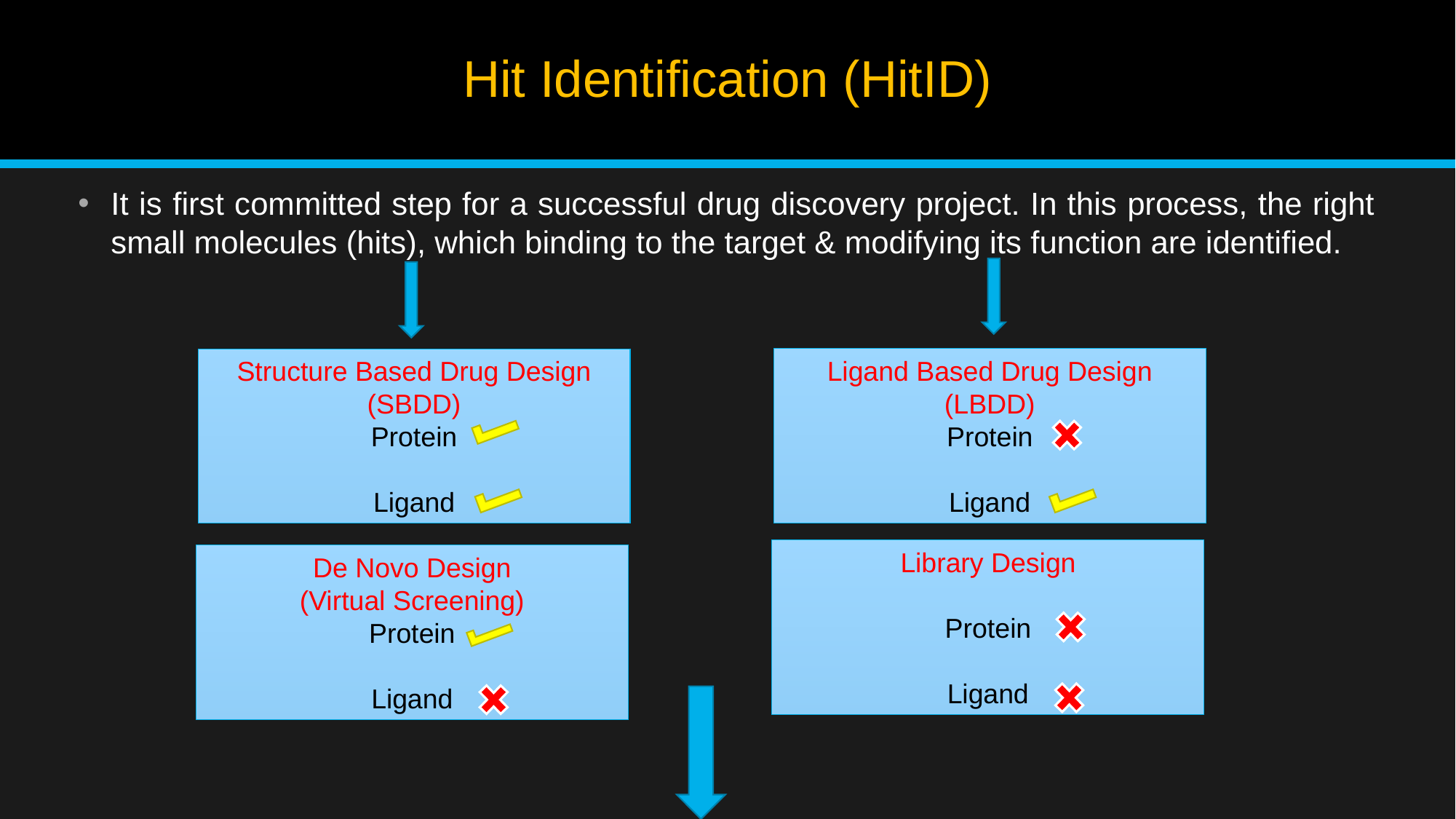

# Hit Identification (HitID)
It is first committed step for a successful drug discovery project. In this process, the right small molecules (hits), which binding to the target & modifying its function are identified.

Ligand Based Drug Design
(LBDD)
Protein

Ligand
Structure Based Drug Design
(SBDD)
Protein

Ligand

Library Design

Protein

Ligand
De Novo Design
(Virtual Screening)
Protein

Ligand